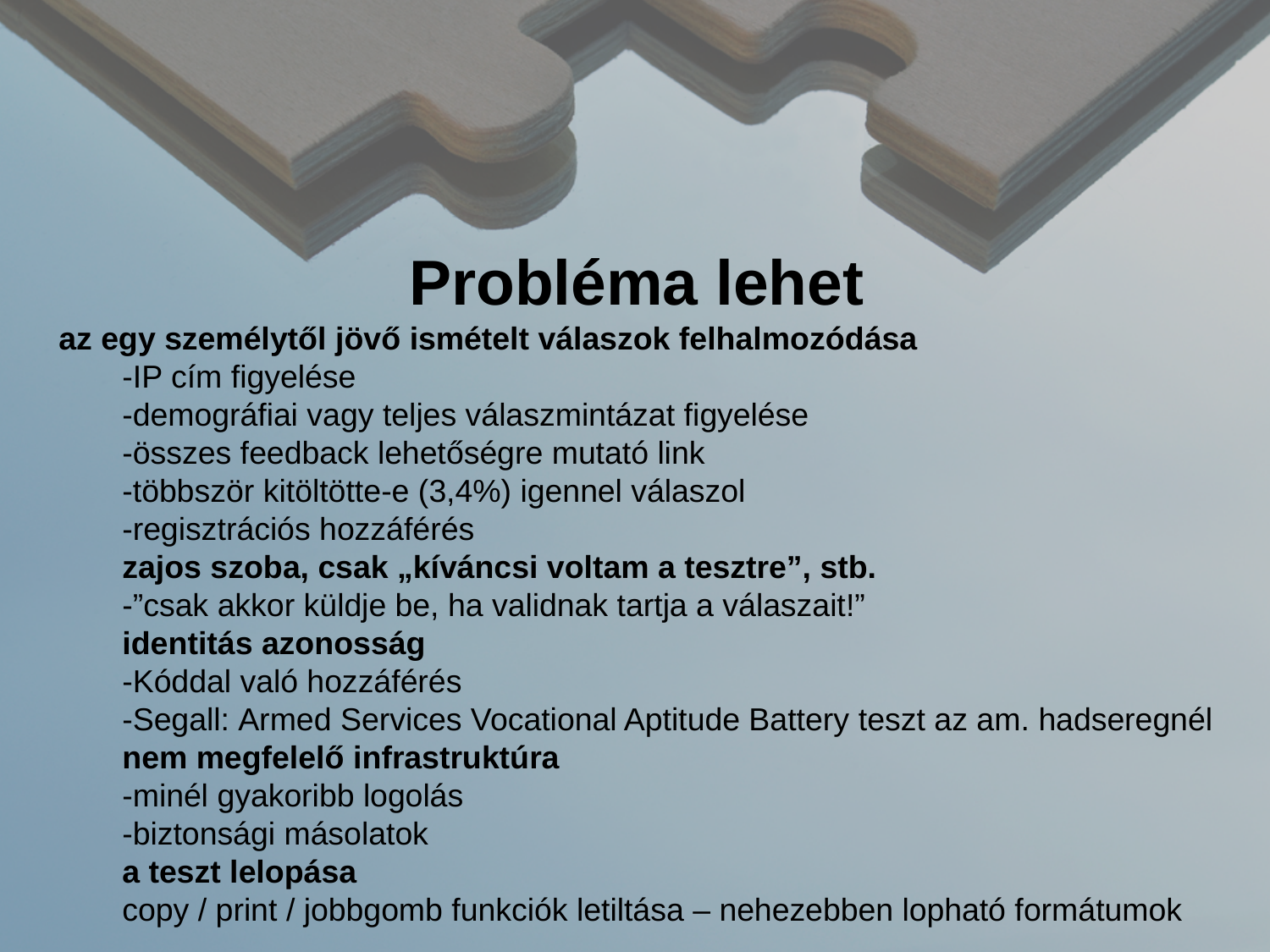

# Probléma lehet
az egy személytől jövő ismételt válaszok felhalmozódása
-IP cím figyelése
-demográfiai vagy teljes válaszmintázat figyelése
-összes feedback lehetőségre mutató link
-többször kitöltötte-e (3,4%) igennel válaszol
-regisztrációs hozzáférés
zajos szoba, csak „kíváncsi voltam a tesztre”, stb.
-”csak akkor küldje be, ha validnak tartja a válaszait!”
identitás azonosság
-Kóddal való hozzáférés
-Segall: Armed Services Vocational Aptitude Battery teszt az am. hadseregnél
nem megfelelő infrastruktúra
-minél gyakoribb logolás
-biztonsági másolatok
a teszt lelopása
copy / print / jobbgomb funkciók letiltása – nehezebben lopható formátumok